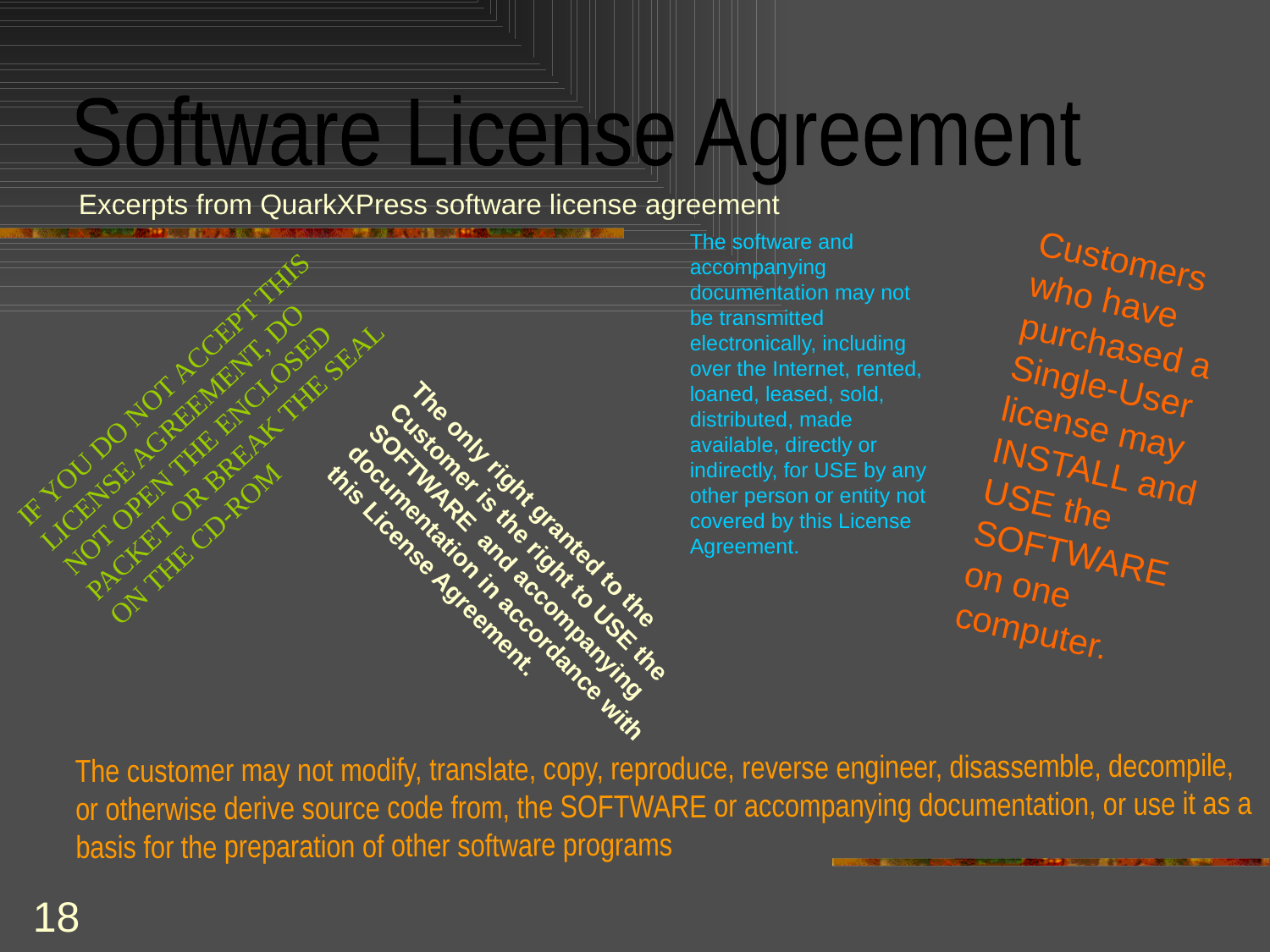

Software License Agreement
Excerpts from QuarkXPress software license agreement
The software and accompanying documentation may not be transmitted electronically, including over the Internet, rented, loaned, leased, sold, distributed, made available, directly or indirectly, for USE by any other person or entity not covered by this License Agreement.
Customers who have purchased a Single-User license may INSTALL and USE the SOFTWARE on one computer.

IF YOU DO NOT ACCEPT THIS LICENSE AGREEMENT, DO NOT OPEN THE ENCLOSED PACKET OR BREAK THE SEAL ON THE CD-ROM
The only right granted to the Customer is the right to USE the SOFTWARE  and accompanying documentation in accordance with this License Agreement.
The customer may not modify, translate, copy, reproduce, reverse engineer, disassemble, decompile, or otherwise derive source code from, the SOFTWARE or accompanying documentation, or use it as a basis for the preparation of other software programs
18